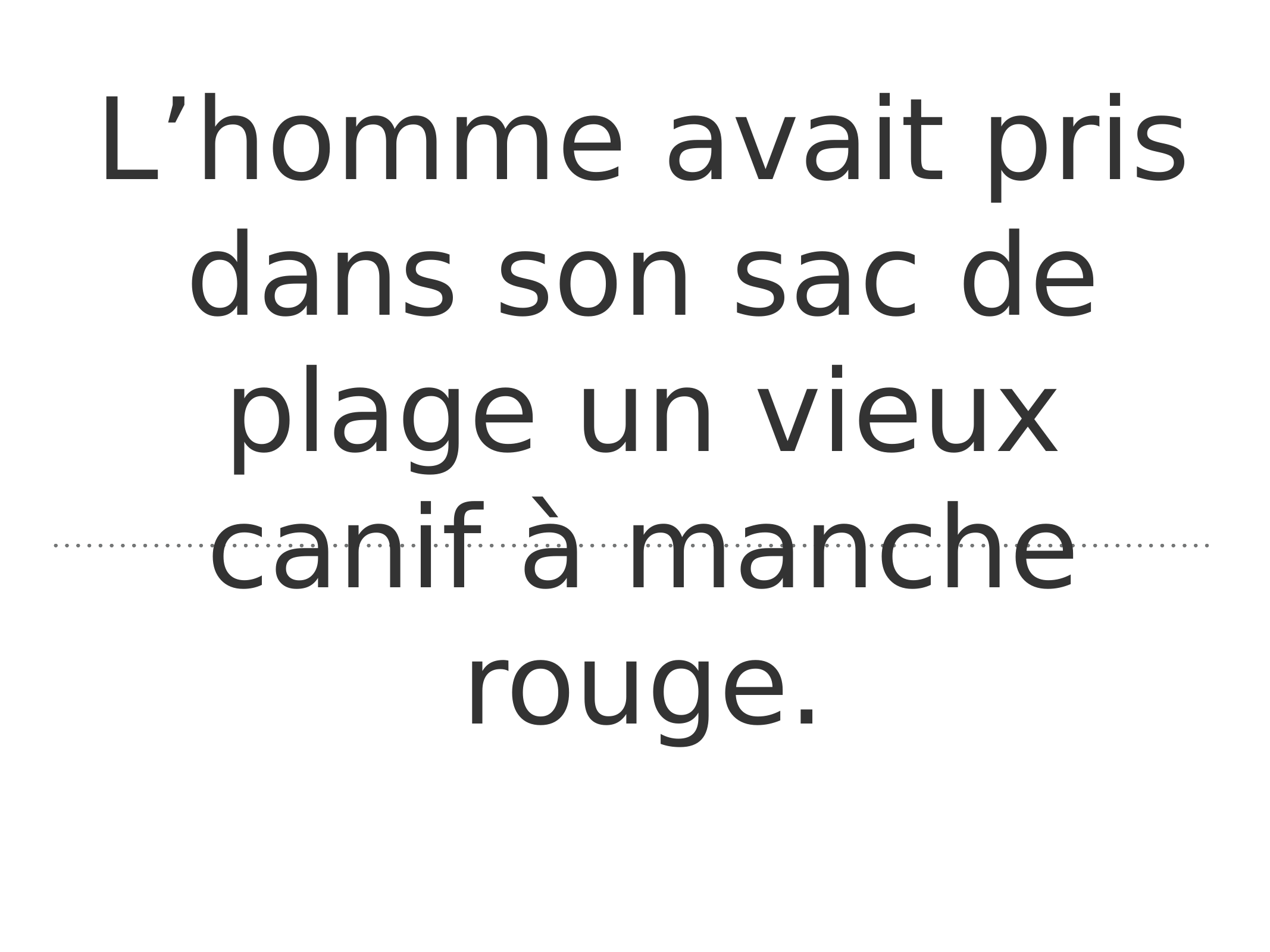

# L’homme avait pris dans son sac de plage un vieux canif à manche rouge.